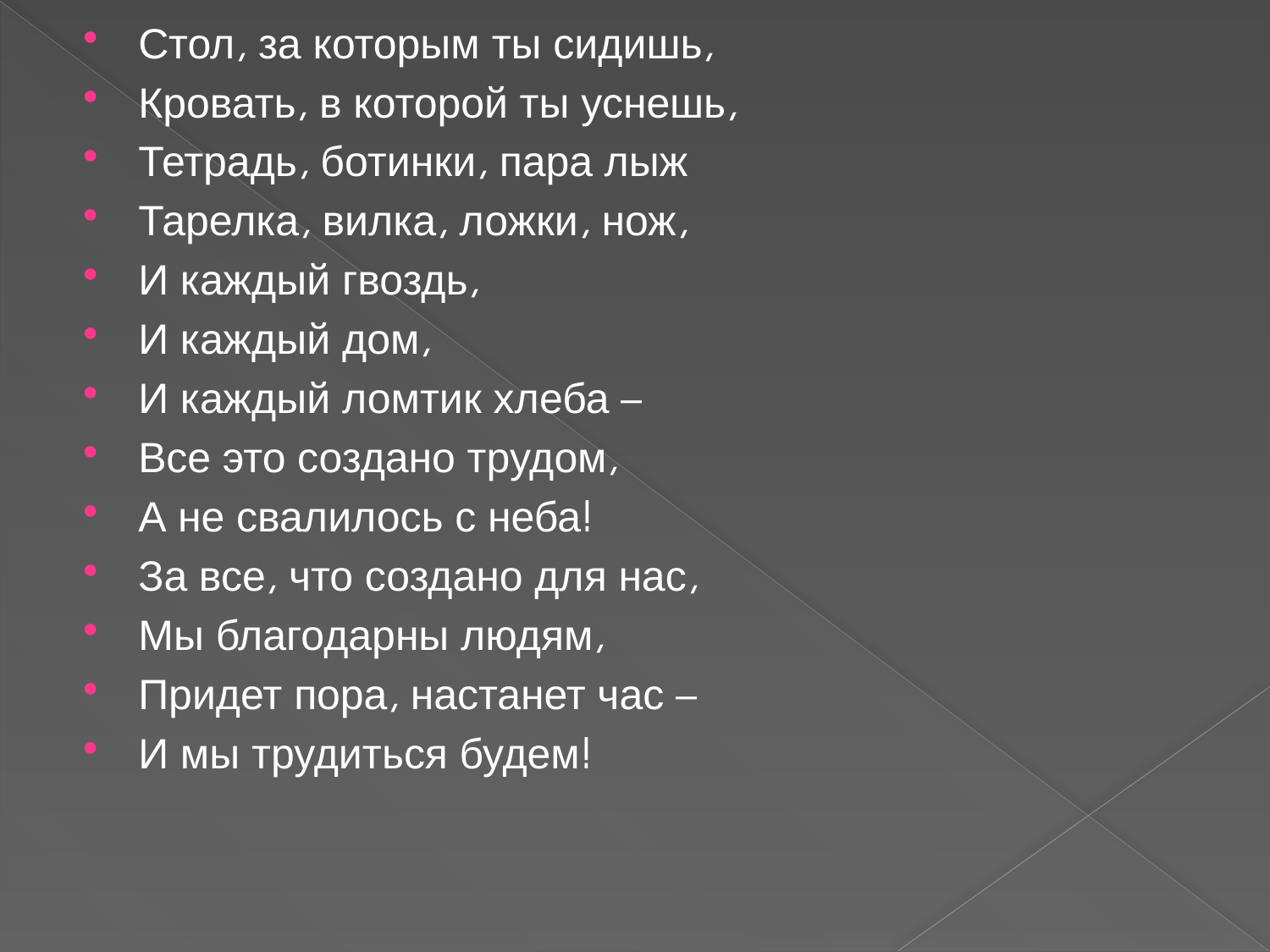

Стол, за которым ты сидишь,
Кровать, в которой ты уснешь,
Тетрадь, ботинки, пара лыж
Тарелка, вилка, ложки, нож,
И каждый гвоздь,
И каждый дом,
И каждый ломтик хлеба –
Все это создано трудом,
А не свалилось с неба!
За все, что создано для нас,
Мы благодарны людям,
Придет пора, настанет час –
И мы трудиться будем!